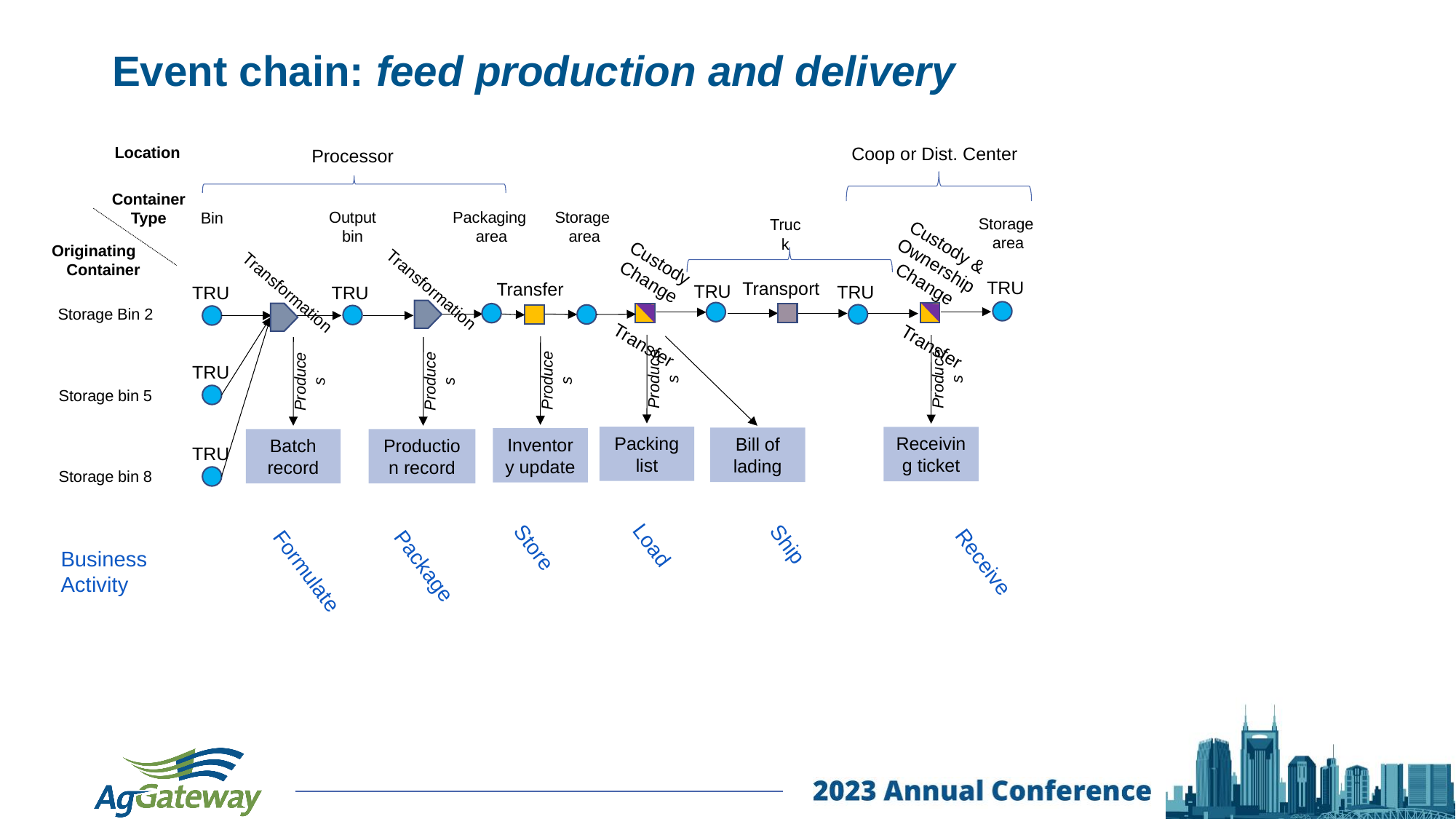

# Event chain: feed production and delivery

Coop or Dist. Center
Location
Processor

Container
Type
Output
bin
Packaging
area
Storage
area
Bin
Storage
area
Truck
Custody & Ownership Change
Originating
Container
Custody Change
TRU
Transport
Transfer
Transformation
TRU
TRU
TRU
TRU
Transformation

Storage Bin 2

Transfer
Transfer
TRU
 Produces
 Produces
 Produces
 Produces
 Produces
Storage bin 5

Packing list
Receiving ticket
Bill of lading
Inventory update
Batch record
Production record
TRU
Storage bin 8

Business Activity
Load
Store
Ship
Receive
Package
Formulate